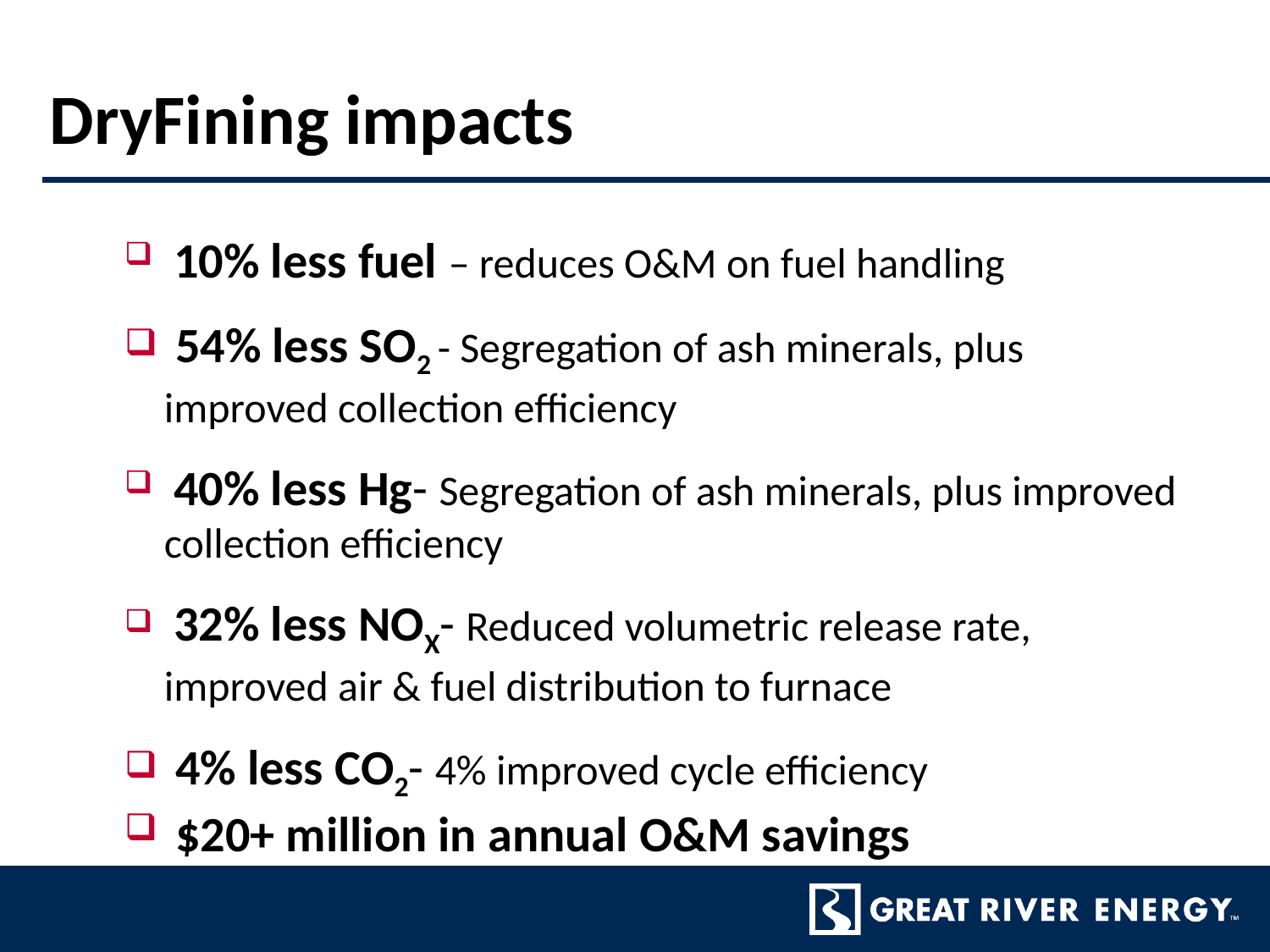

# DryFining impacts
 10% less fuel – reduces O&M on fuel handling

 54% less SO2 - Segregation of ash minerals, plus improved collection efficiency

 40% less Hg- Segregation of ash minerals, plus improved collection efficiency

 32% less NOX- Reduced volumetric release rate, improved air & fuel distribution to furnace

 4% less CO2- 4% improved cycle efficiency
 $20+ million in annual O&M savings